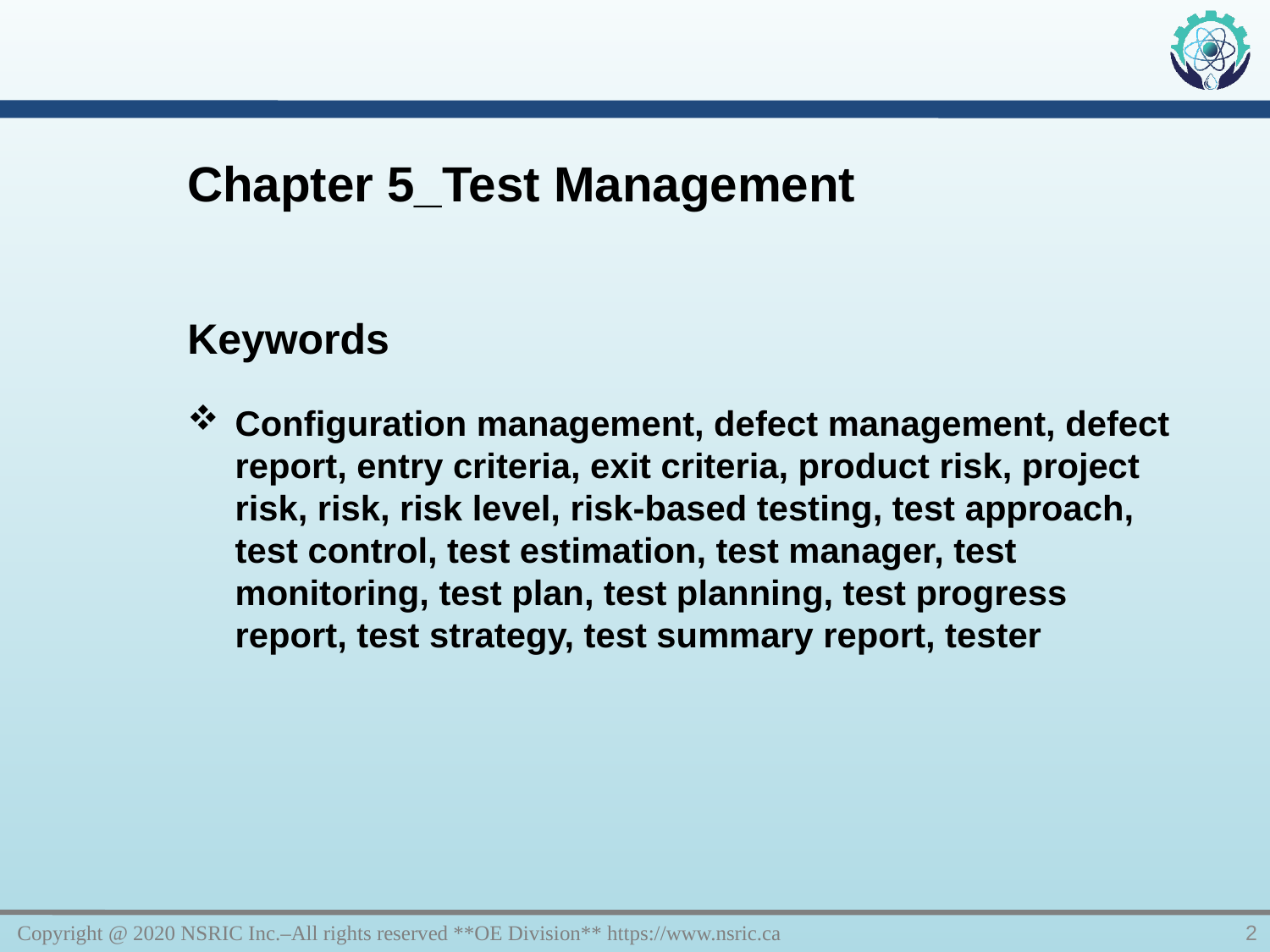

Chapter 5_Test Management
Keywords

Configuration management, defect management, defect report, entry criteria, exit criteria, product risk, project risk, risk, risk level, risk-based testing, test approach, test control, test estimation, test manager, test monitoring, test plan, test planning, test progress report, test strategy, test summary report, tester
Copyright @ 2020 NSRIC Inc.–All rights reserved **OE Division** https://www.nsric.ca
2